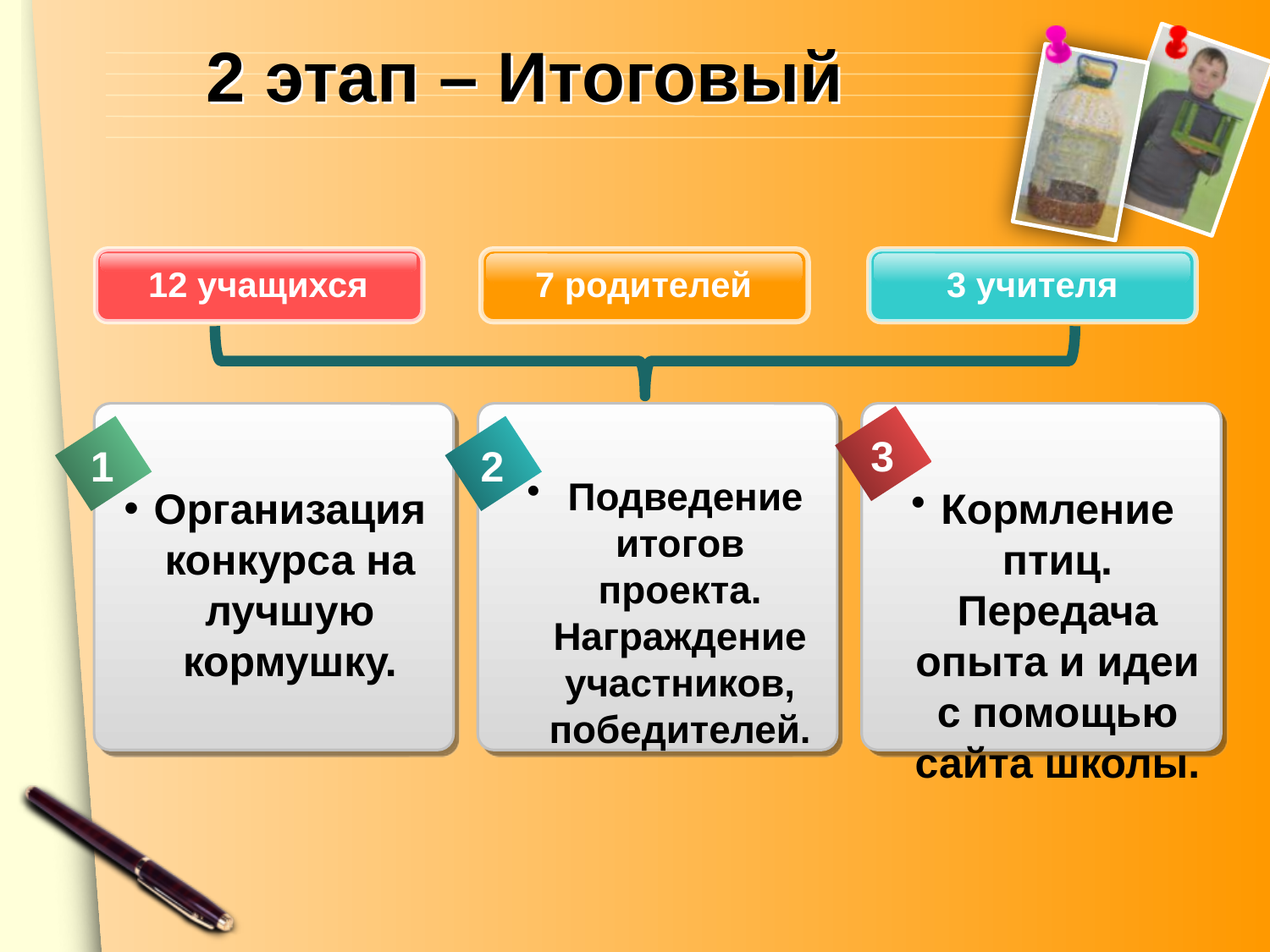

# 2 этап – Итоговый

12 учащихся
7 родителей
3 учителя

3

1
2
 Подведение итогов проекта. Награждение участников, победителей.
Организация конкурса на лучшую кормушку.
Кормление птиц. Передача опыта и идеи с помощью сайта школы.